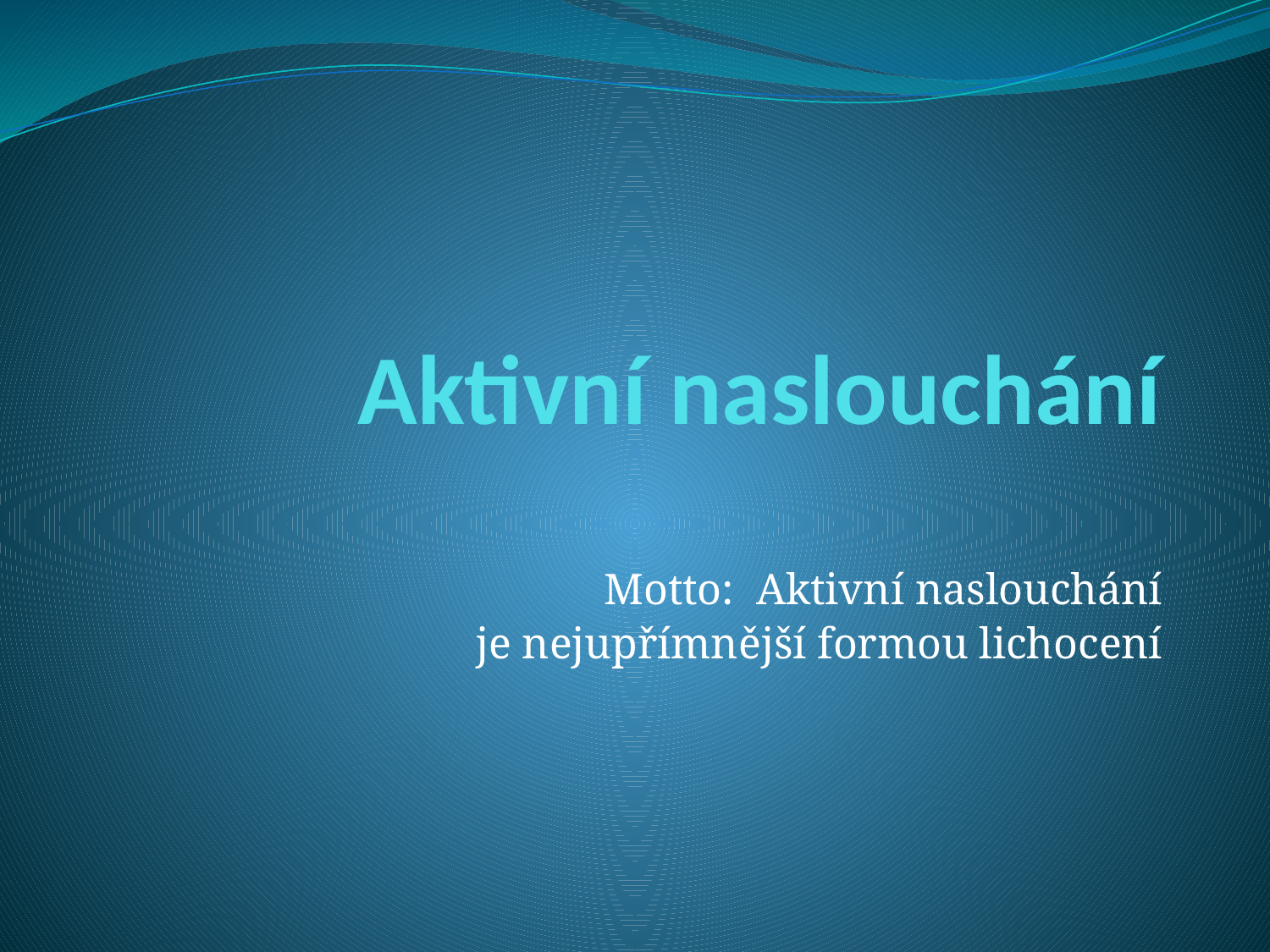

# Aktivní naslouchání

Motto:  Aktivní naslouchání
 je nejupřímnější formou lichocení